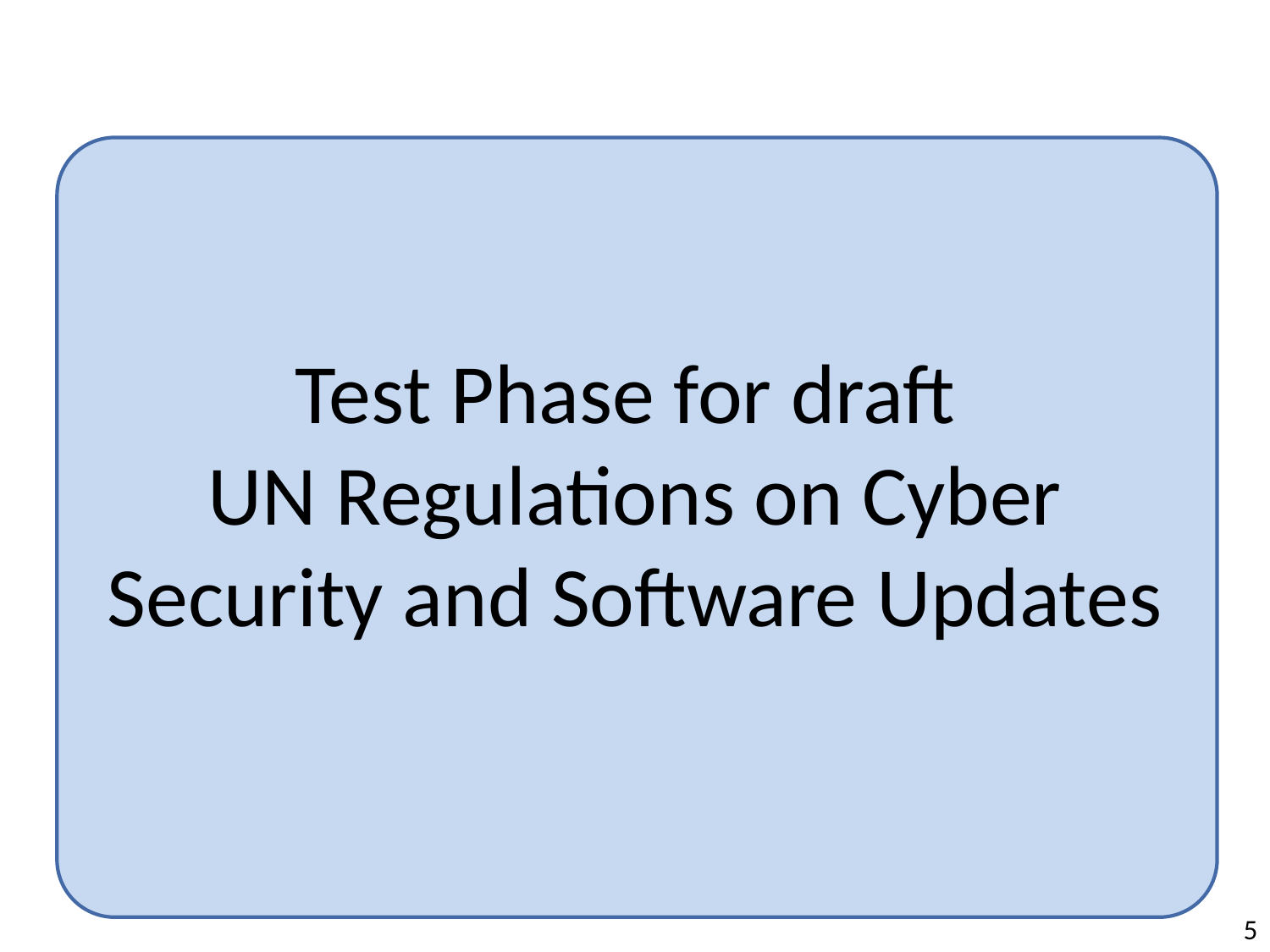

Test Phase for draft
UN Regulations on Cyber Security and Software Updates